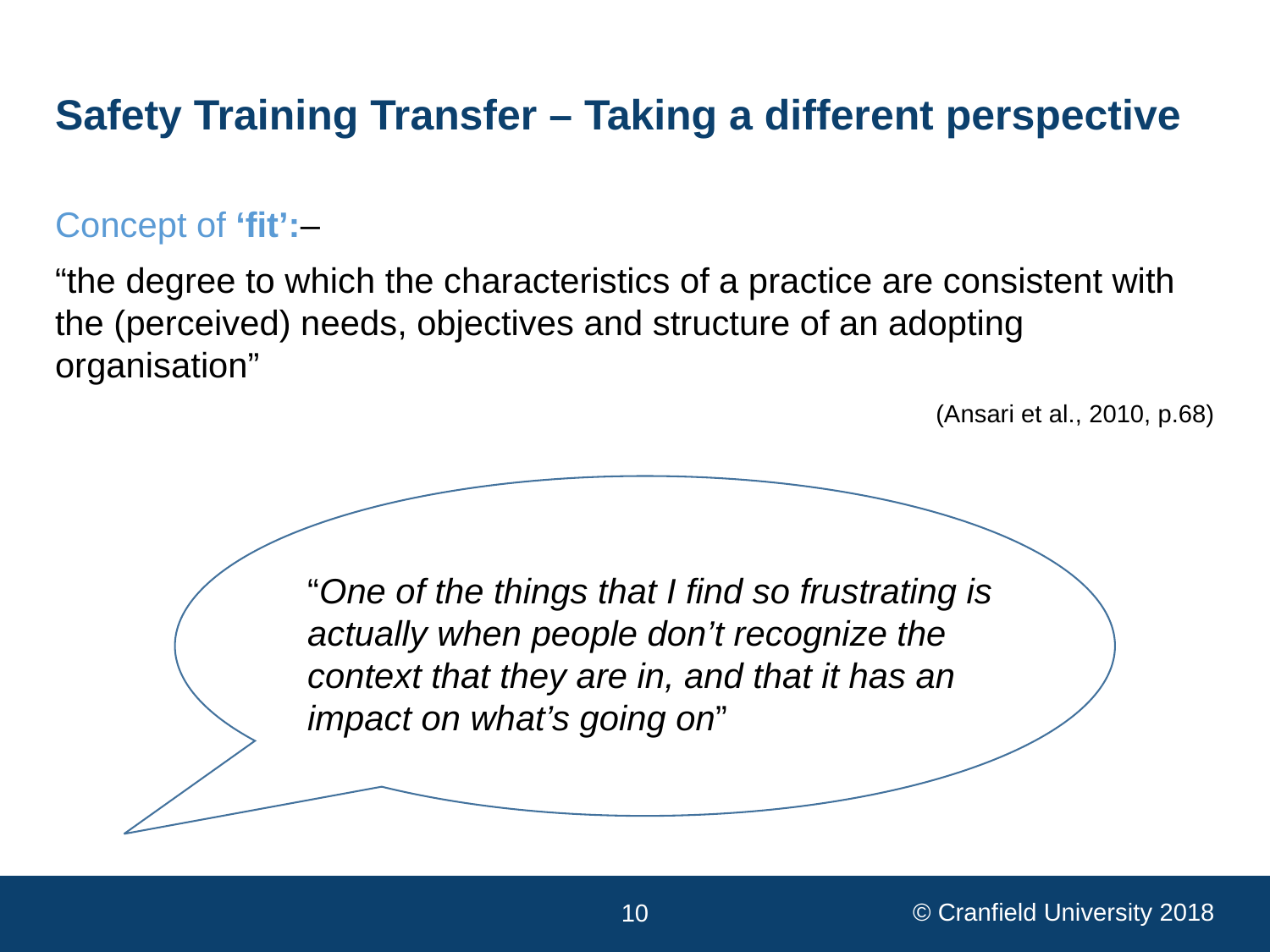

# Safety Training Transfer – Taking a different perspective
Concept of ‘fit’:–
“the degree to which the characteristics of a practice are consistent with the (perceived) needs, objectives and structure of an adopting organisation”
(Ansari et al., 2010, p.68)

“One of the things that I find so frustrating is actually when people don’t recognize the context that they are in, and that it has an impact on what’s going on”